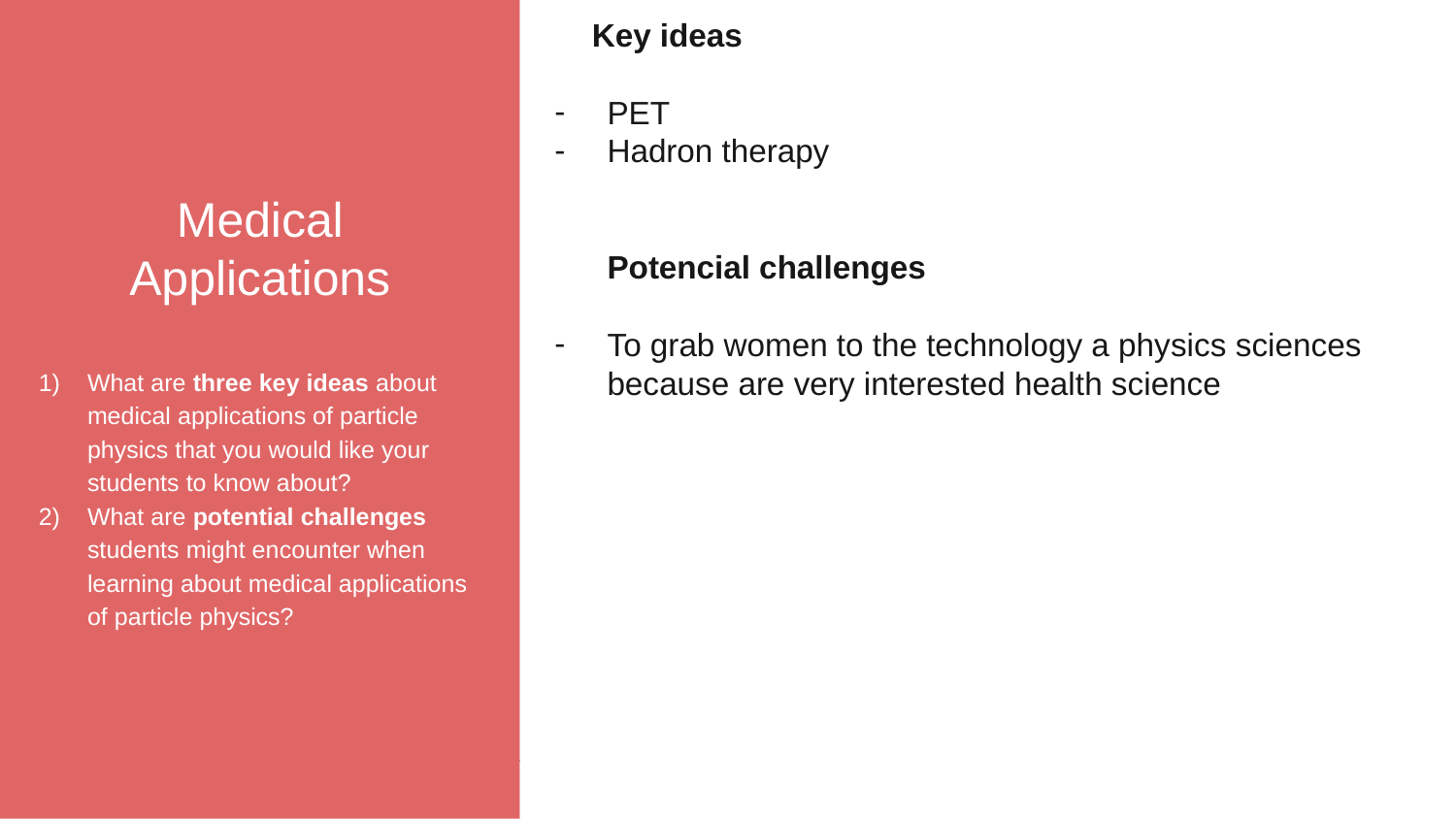

Medical Applications

What are three key ideas about medical applications of particle physics that you would like your students to know about?
What are potential challenges students might encounter when learning about medical applications of particle physics?
Key ideas

PET
Hadron therapy

Potencial challenges

To grab women to the technology a physics sciences because are very interested health science